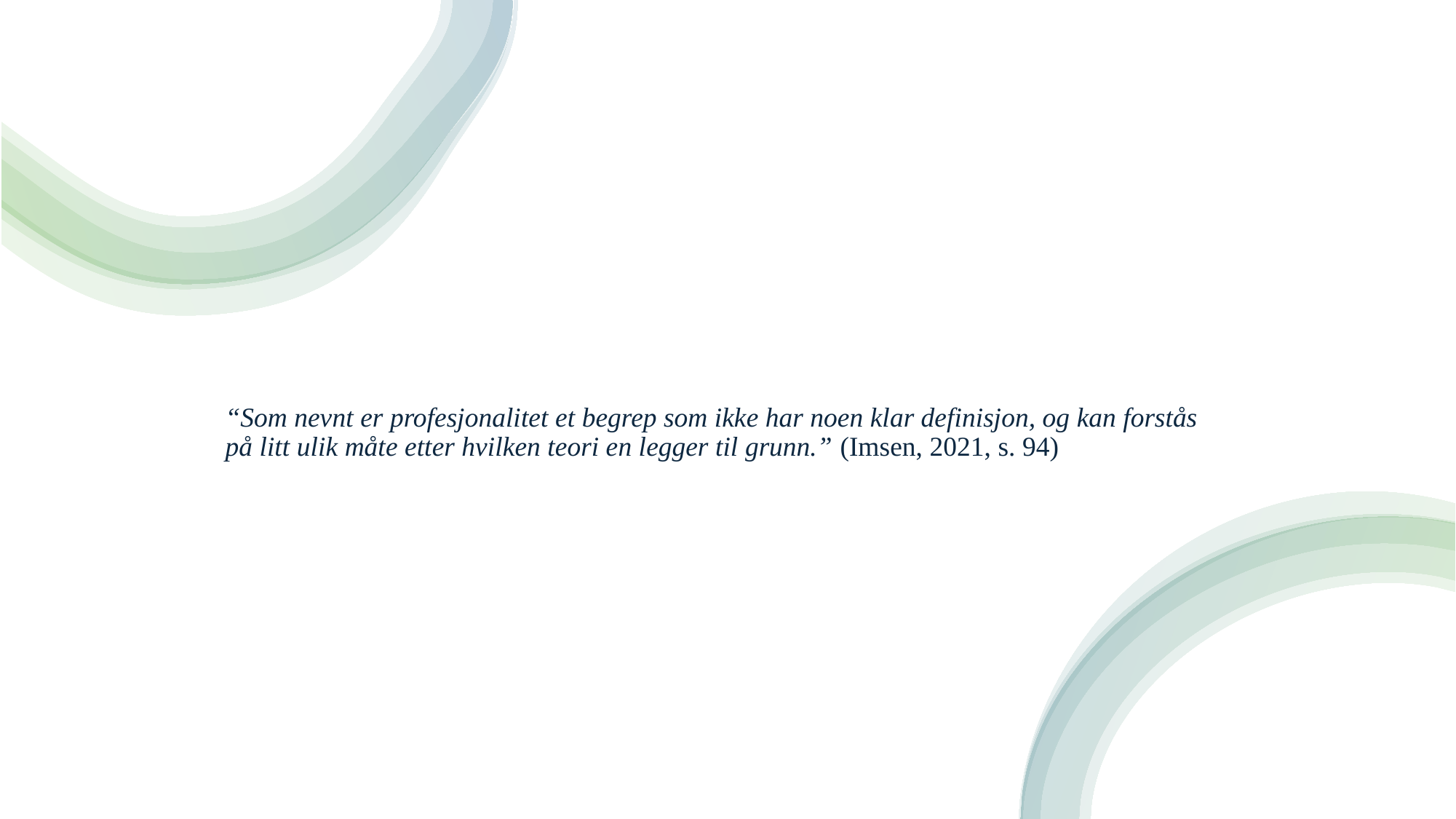

“Som nevnt er profesjonalitet et begrep som ikke har noen klar definisjon, og kan forstås på litt ulik måte etter hvilken teori en legger til grunn.” (Imsen, 2021, s. 94)